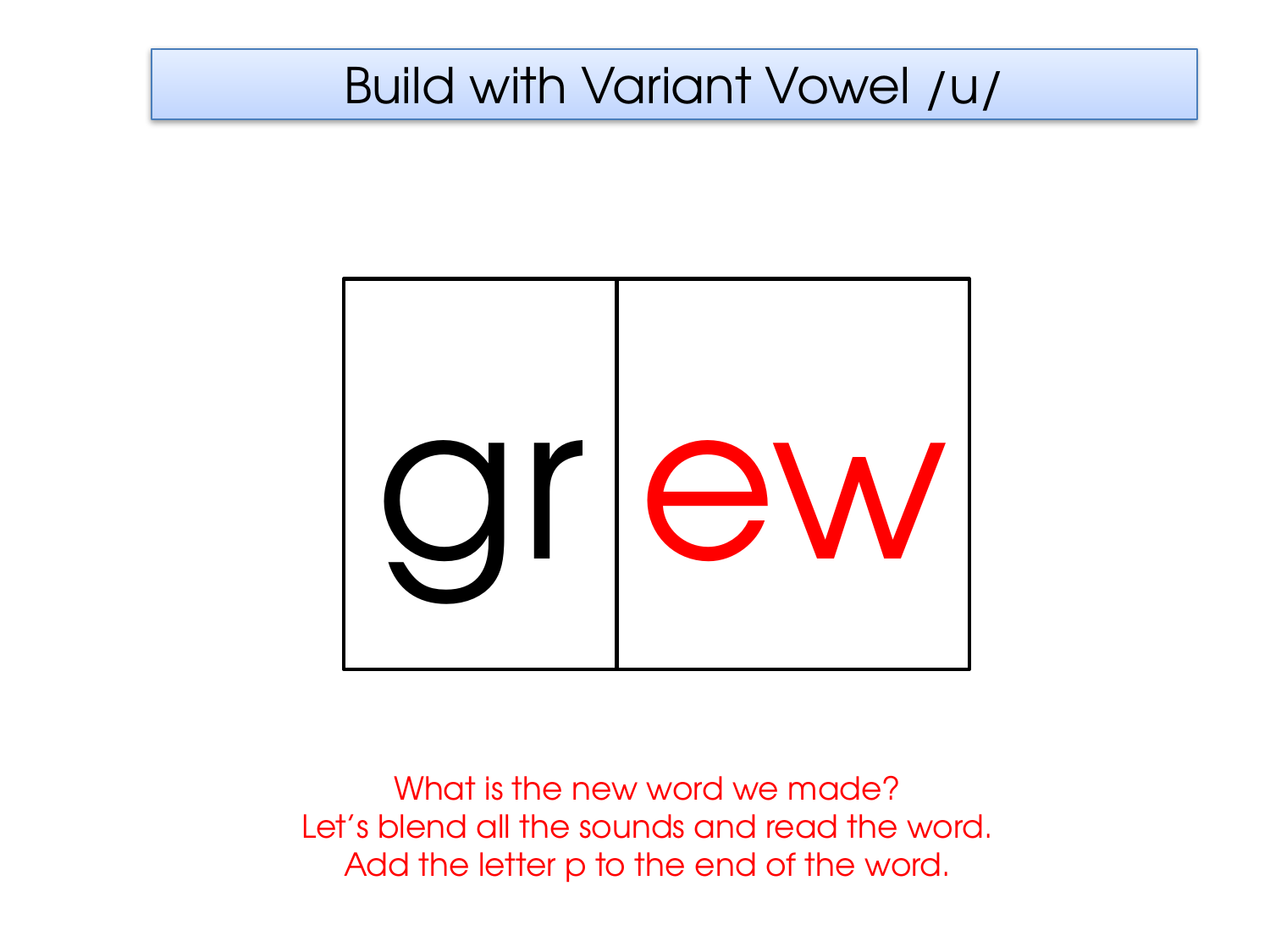

Build with Variant Vowel /u/
gr
ew
What is the new word we made?
Let’s blend all the sounds and read the word.
Add the letter p to the end of the word.